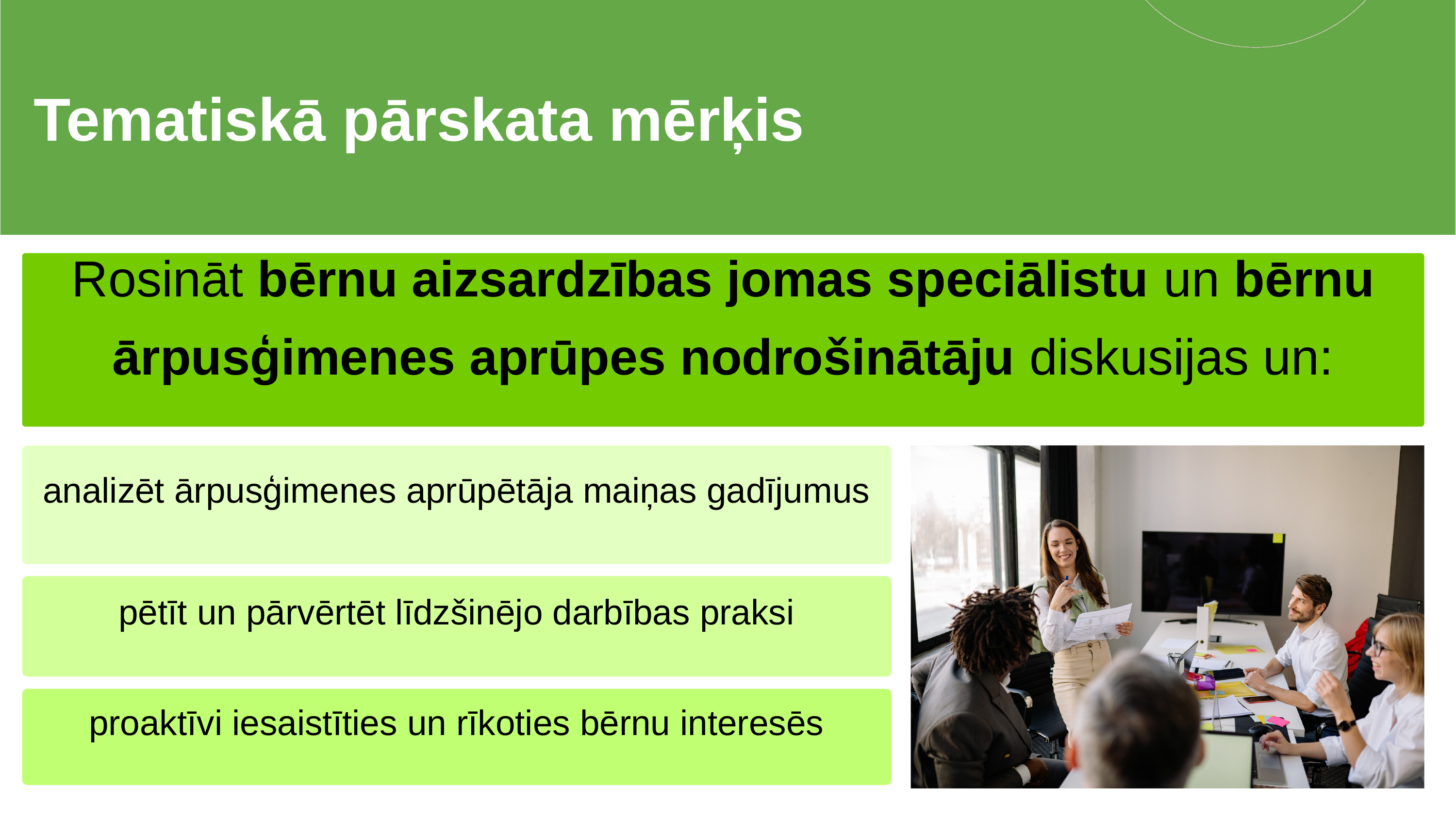

Tematiskā pārskata mērķis

Rosināt bērnu aizsardzības jomas speciālistu un bērnu ārpusģimenes aprūpes nodrošinātāju diskusijas un:

analizēt ārpusģimenes aprūpētāja maiņas gadījumus

pētīt un pārvērtēt līdzšinējo darbības praksi

proaktīvi iesaistīties un rīkoties bērnu interesēs